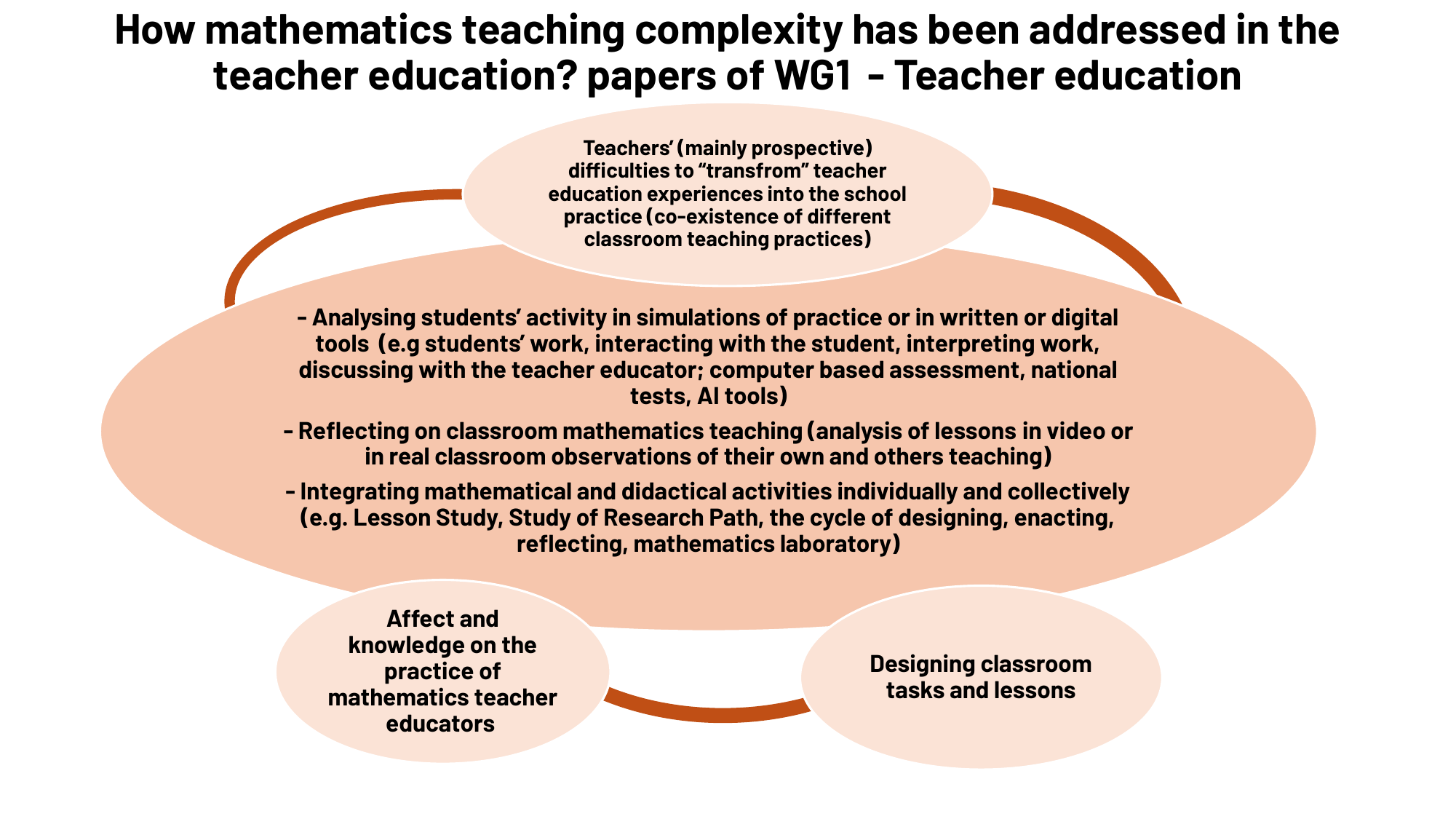

# How mathematics teaching complexity has been addressed in the teacher education? papers of WG1  - Teacher education
- Analysing students’ activity in simulations of practice or in written or digital tools  (e.g students’ work, interacting with the student, interpreting work, discussing with the teacher educator; computer based assessment, national tests, AI tools)
- Reflecting on classroom mathematics teaching (analysis of lessons in video or in real classroom observations of their own and others teaching)
- Integrating mathematical and didactical activities individually and collectively (e.g. Lesson Study, Study of Research Path, the cycle of designing, enacting, reflecting, mathematics laboratory)
Teachers’ (mainly prospective) difficulties to “transfrom” teacher education experiences into the school practice (co-existence of different classroom teaching practices)
Designing classroom tasks and lessons
Affect and knowledge on the practice of mathematics teacher educators
Designing classroom
 tasks and lessons

Teachers’ (mainly prospective) difficulties to “transfrom” teacher education experiences into the school practice (co-existence of different classroom teaching practices

Affect and knowledge on the practice of mathematics teacher educators

Analysing students’ activity in simulations of practice or in written or digital tools  (e.g students’ work, interacting with the student, interpreting work, discussing with the teacher educator; computer based assessment, national tests, AI tools)
Reflecting on classroom mathematics teaching (analysis of lessons in video or in real classroom observations of their own and others teaching)
Integrating mathematical and didactical activities individually and collectively (e.g. Lesson Study, Study of Research Path, the cycle of designing, enacting, reflecting, mathematics laboratory)